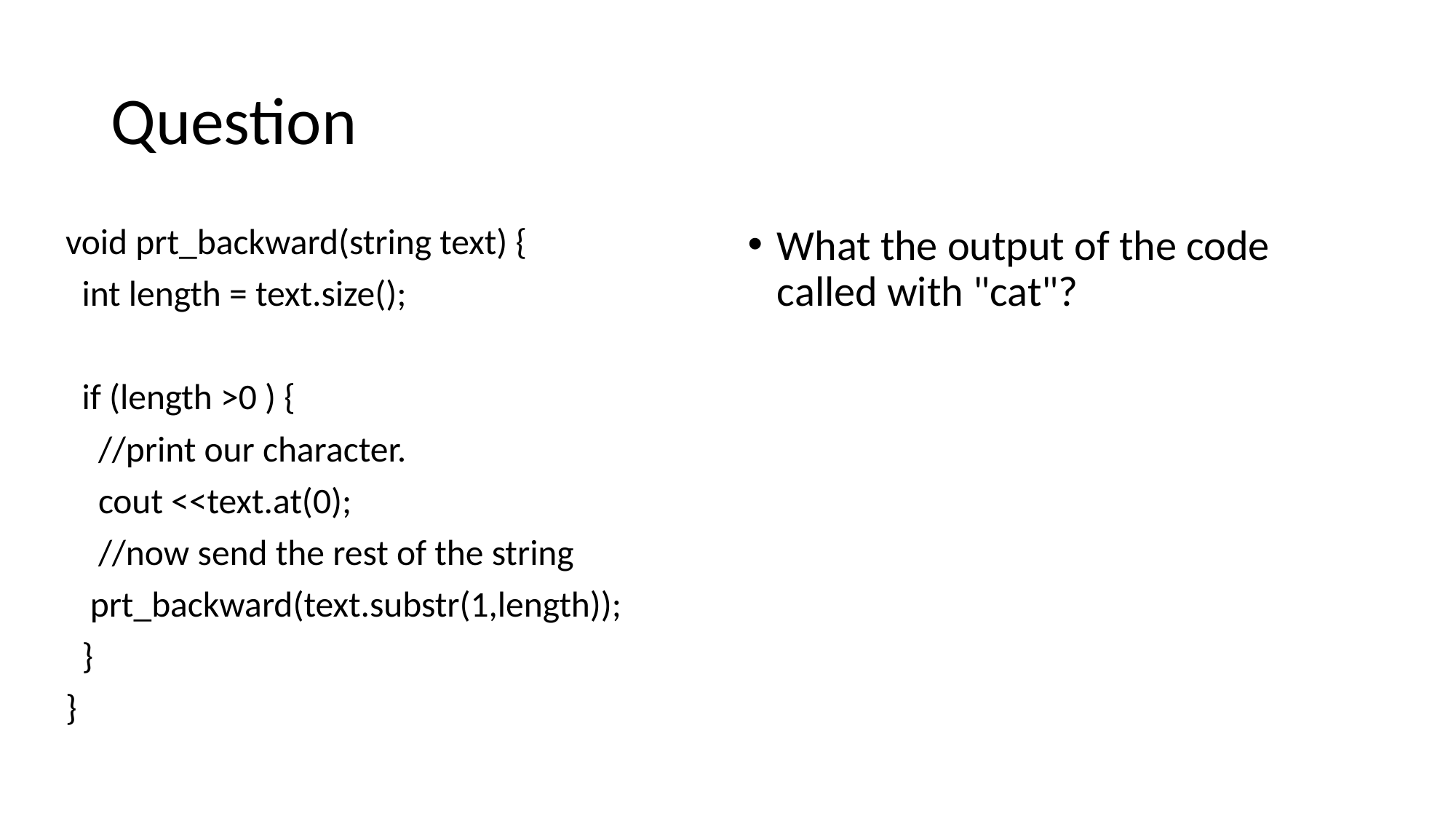

# Question
void prt_backward(string text) {
  int length = text.size();

  if (length >0 ) {
    //print our character.
    cout <<text.at(0);
    //now send the rest of the string
   prt_backward(text.substr(1,length));
  }
}

What the output of the code called with "cat"?